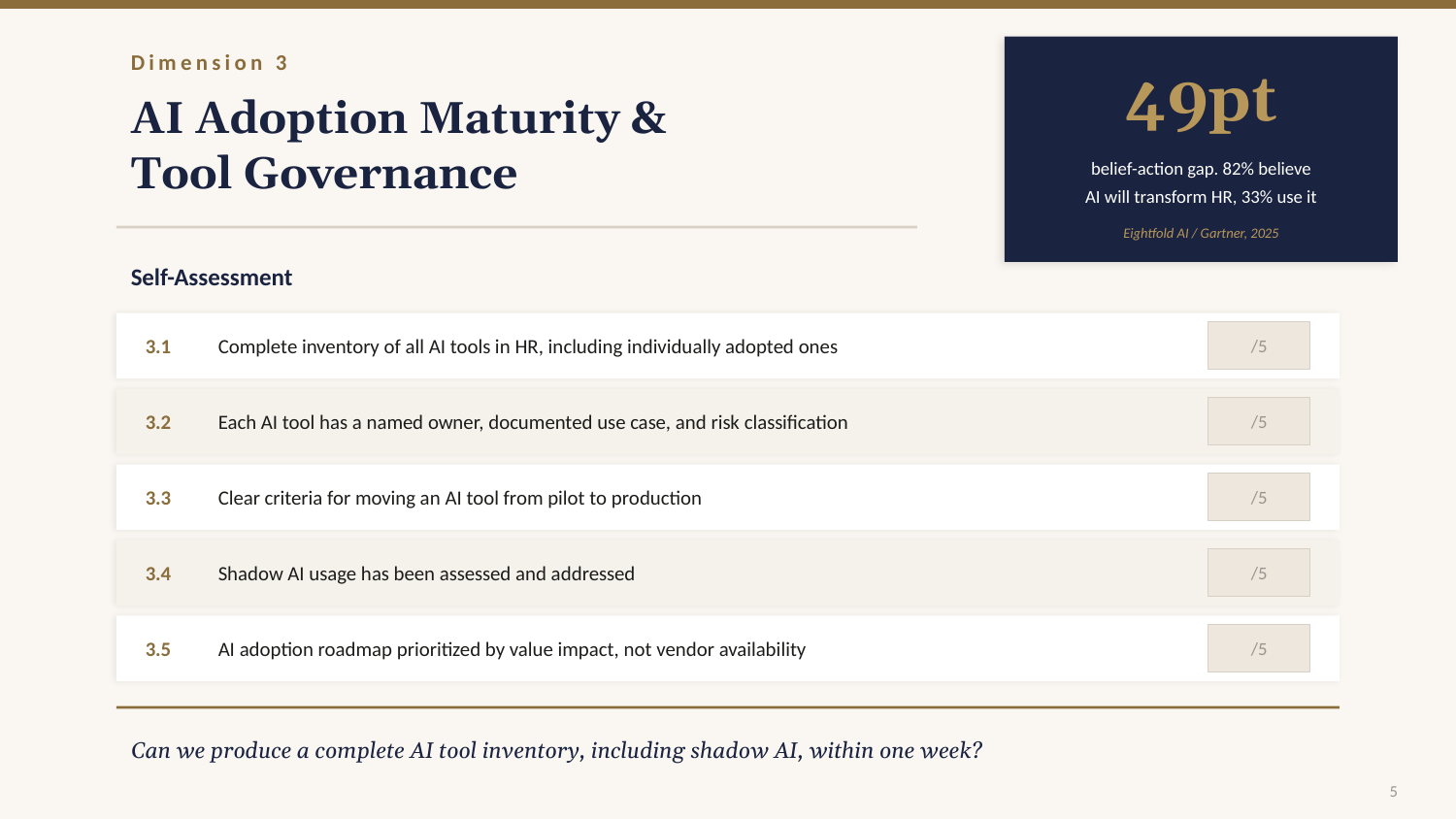

Dimension 3

49pt
AI Adoption Maturity &
Tool Governance
belief-action gap. 82% believe
AI will transform HR, 33% use it
Eightfold AI / Gartner, 2025

Self-Assessment

3.1
Complete inventory of all AI tools in HR, including individually adopted ones

/5

3.2
Each AI tool has a named owner, documented use case, and risk classification

/5

3.3
Clear criteria for moving an AI tool from pilot to production

/5

3.4
Shadow AI usage has been assessed and addressed

/5

3.5
AI adoption roadmap prioritized by value impact, not vendor availability

/5

Can we produce a complete AI tool inventory, including shadow AI, within one week?
5